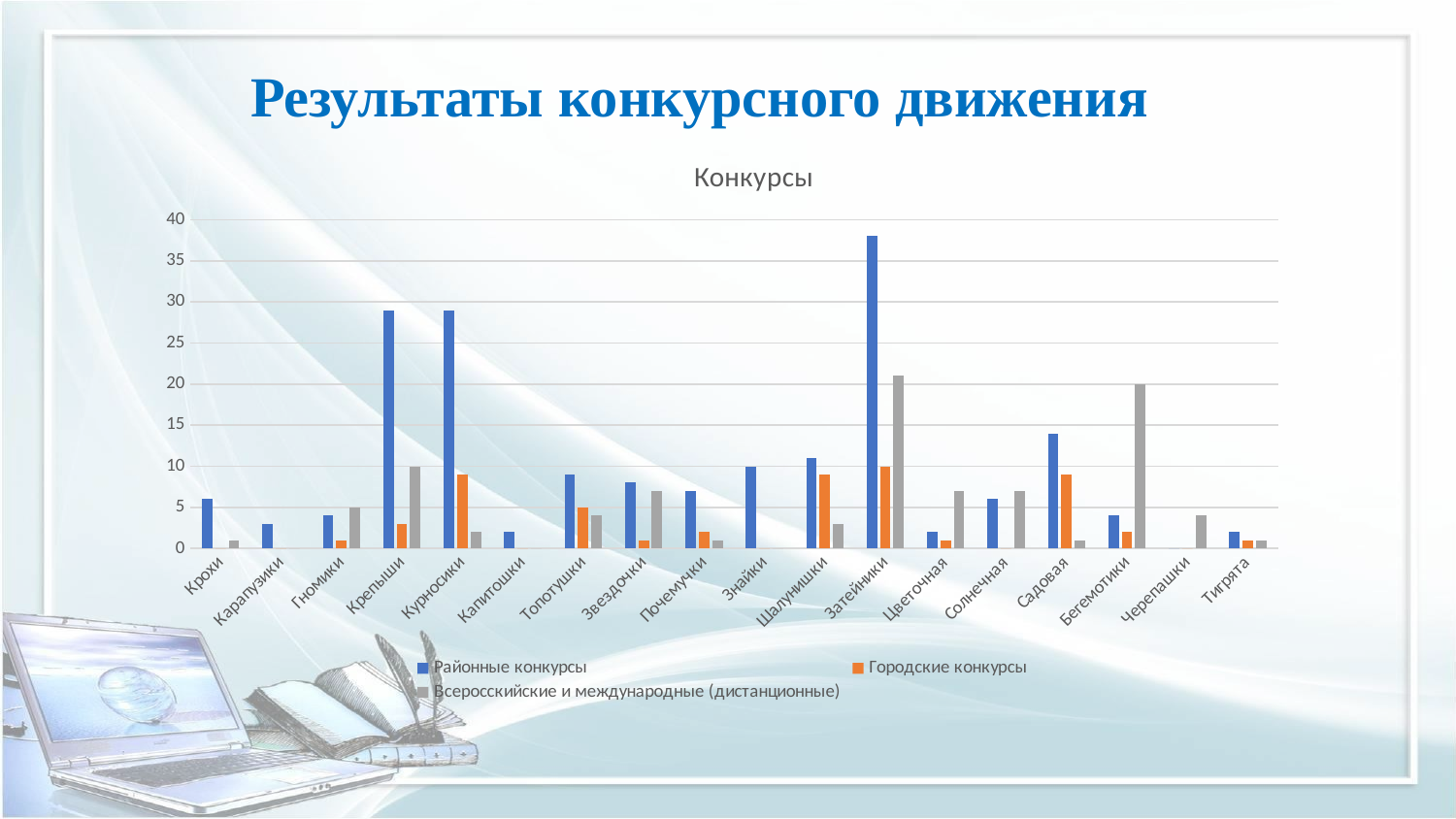

# Результаты конкурсного движения

### Chart: Конкурсы

| Category | Районные конкурсы  | Городские конкурсы | Всеросскийские и международные (дистанционные) |
|---|---|---|---|
| Крохи | 6.0 | 0.0 | 1.0 |
| Карапузики | 3.0 | 0.0 | 0.0 |
| Гномики | 4.0 | 1.0 | 5.0 |
| Крепыши | 29.0 | 3.0 | 10.0 |
| Курносики | 29.0 | 9.0 | 2.0 |
| Капитошки | 2.0 | 0.0 | 0.0 |
| Топотушки | 9.0 | 5.0 | 4.0 |
| Звездочки | 8.0 | 1.0 | 7.0 |
| Почемучки | 7.0 | 2.0 | 1.0 |
| Знайки | 10.0 | 0.0 | 0.0 |
| Шалунишки | 11.0 | 9.0 | 3.0 |
| Затейники | 38.0 | 10.0 | 21.0 |
| Цветочная | 2.0 | 1.0 | 7.0 |
| Солнечная | 6.0 | 0.0 | 7.0 |
| Садовая | 14.0 | 9.0 | 1.0 |
| Бегемотики | 4.0 | 2.0 | 20.0 |
| Черепашки | 0.0 | 0.0 | 4.0 |
| Тигрята | 2.0 | 1.0 | 1.0 |